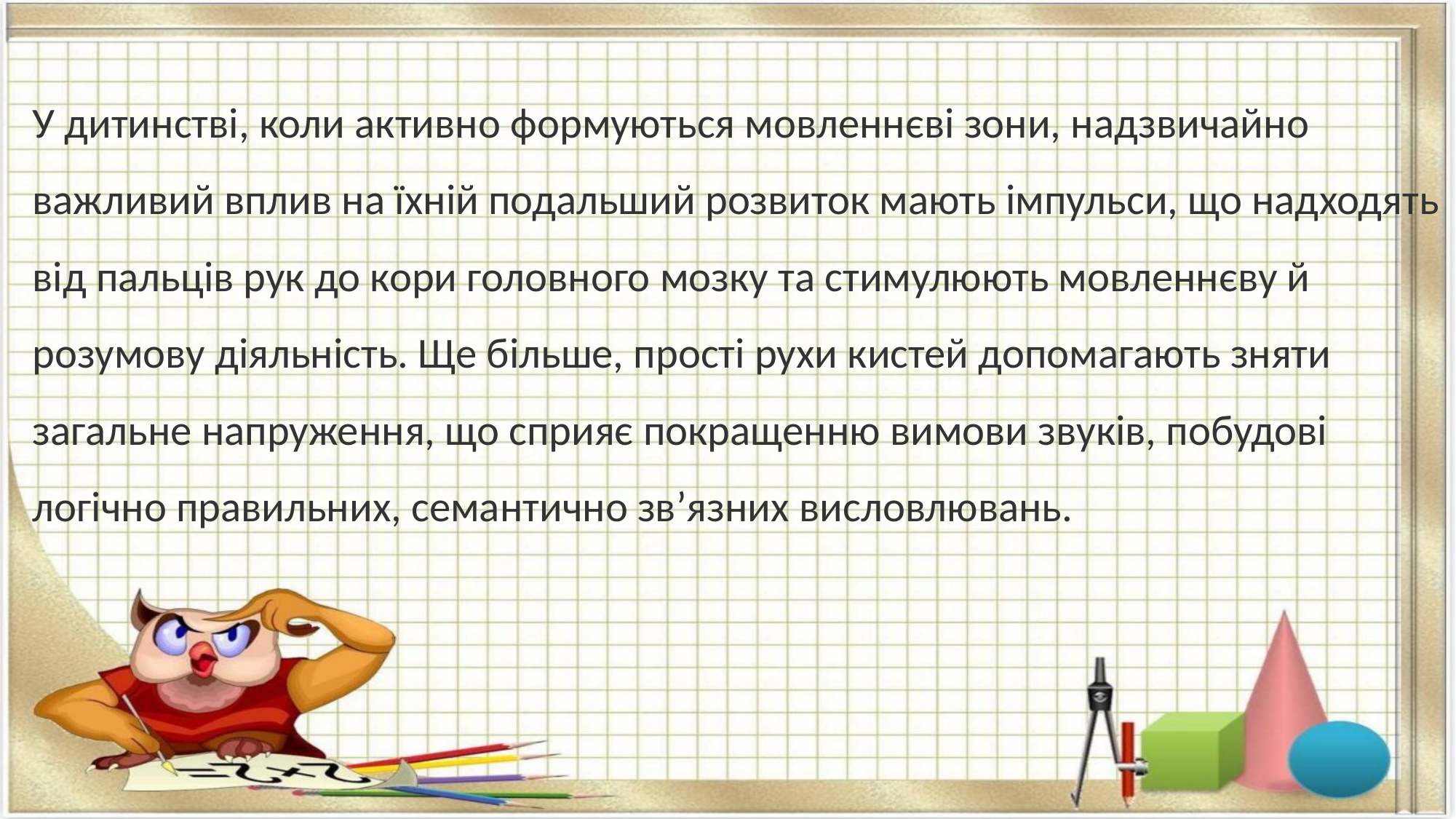

# У дитинстві, коли активно формуються мовленнєві зони, надзвичайно важливий вплив на їхній подальший розвиток мають імпульси, що надходять від пальців рук до кори головного мозку та стимулюють мовленнєву й розумову діяльність. Ще більше, прості рухи кистей допомагають зняти загальне напруження, що сприяє покращенню вимови звуків, побудові логічно правильних, семантично зв’язних висловлювань.